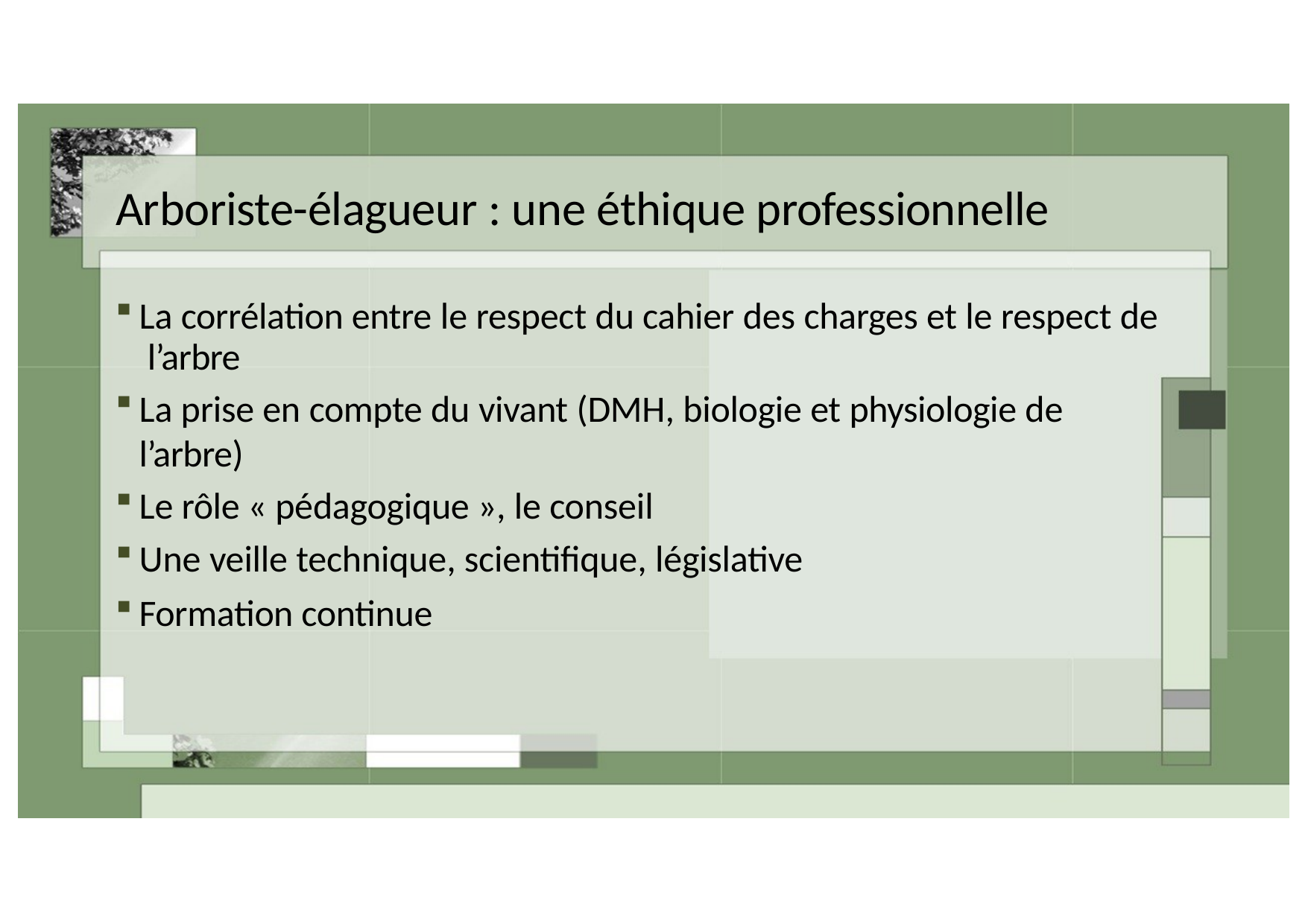

# Arboriste-élagueur : une éthique professionnelle
La corrélation entre le respect du cahier des charges et le respect de  l’arbre
La prise en compte du vivant (DMH, biologie et physiologie de l’arbre)
Le rôle « pédagogique », le conseil
Une veille technique, scientifique, législative
Formation continue